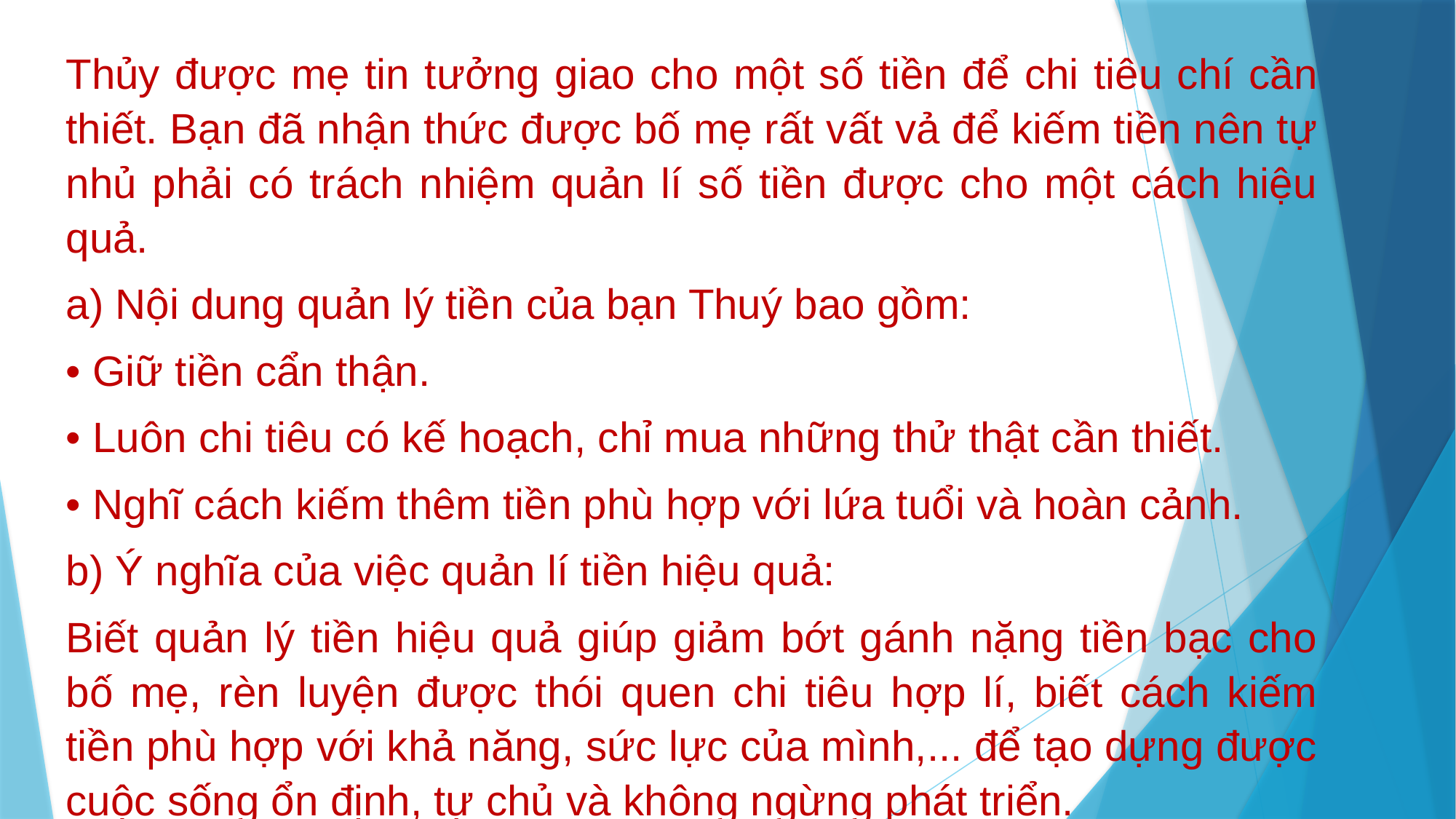

Thủy được mẹ tin tưởng giao cho một số tiền để chi tiêu chí cần thiết. Bạn đã nhận thức được bố mẹ rất vất vả để kiếm tiền nên tự nhủ phải có trách nhiệm quản lí số tiền được cho một cách hiệu quả.
a) Nội dung quản lý tiền của bạn Thuý bao gồm:
• Giữ tiền cẩn thận.
• Luôn chi tiêu có kế hoạch, chỉ mua những thử thật cần thiết.
• Nghĩ cách kiếm thêm tiền phù hợp với lứa tuổi và hoàn cảnh.
b) Ý nghĩa của việc quản lí tiền hiệu quả:
Biết quản lý tiền hiệu quả giúp giảm bớt gánh nặng tiền bạc cho bố mẹ, rèn luyện được thói quen chi tiêu hợp lí, biết cách kiếm tiền phù hợp với khả năng, sức lực của mình,... để tạo dựng được cuộc sống ổn định, tự chủ và không ngừng phát triển.